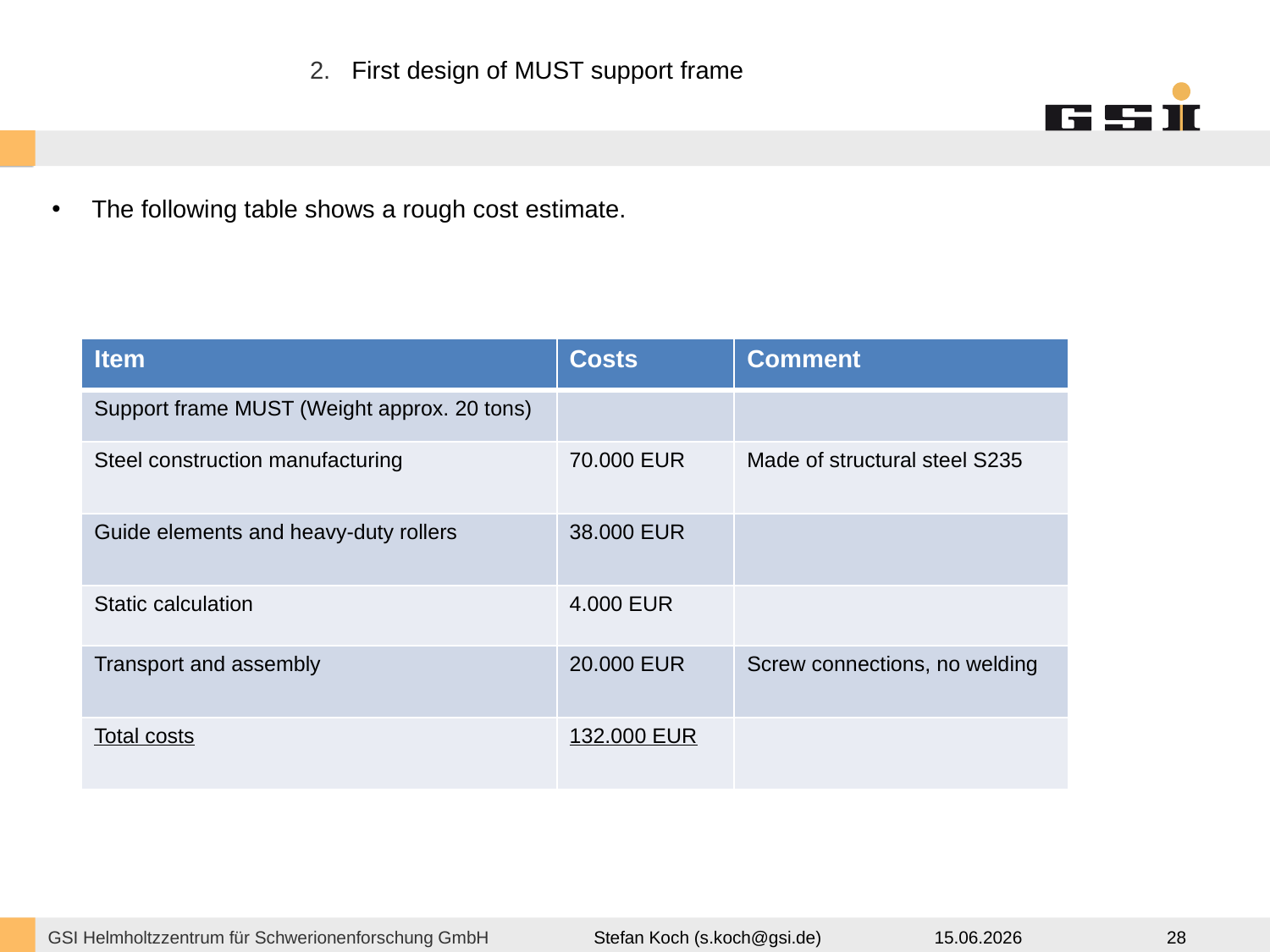

2.   First design of MUST support frame

The following table shows a rough cost estimate.

| Item | Costs | Comment |
| --- | --- | --- |
| Support frame MUST (Weight approx. 20 tons) |  |  |
| Steel construction manufacturing | 70.000 EUR | Made of structural steel S235 |
| Guide elements and heavy-duty rollers | 38.000 EUR |  |
| Static calculation | 4.000 EUR |  |
| Transport and assembly | 20.000 EUR | Screw connections, no welding |
| Total costs | 132.000 EUR |  |